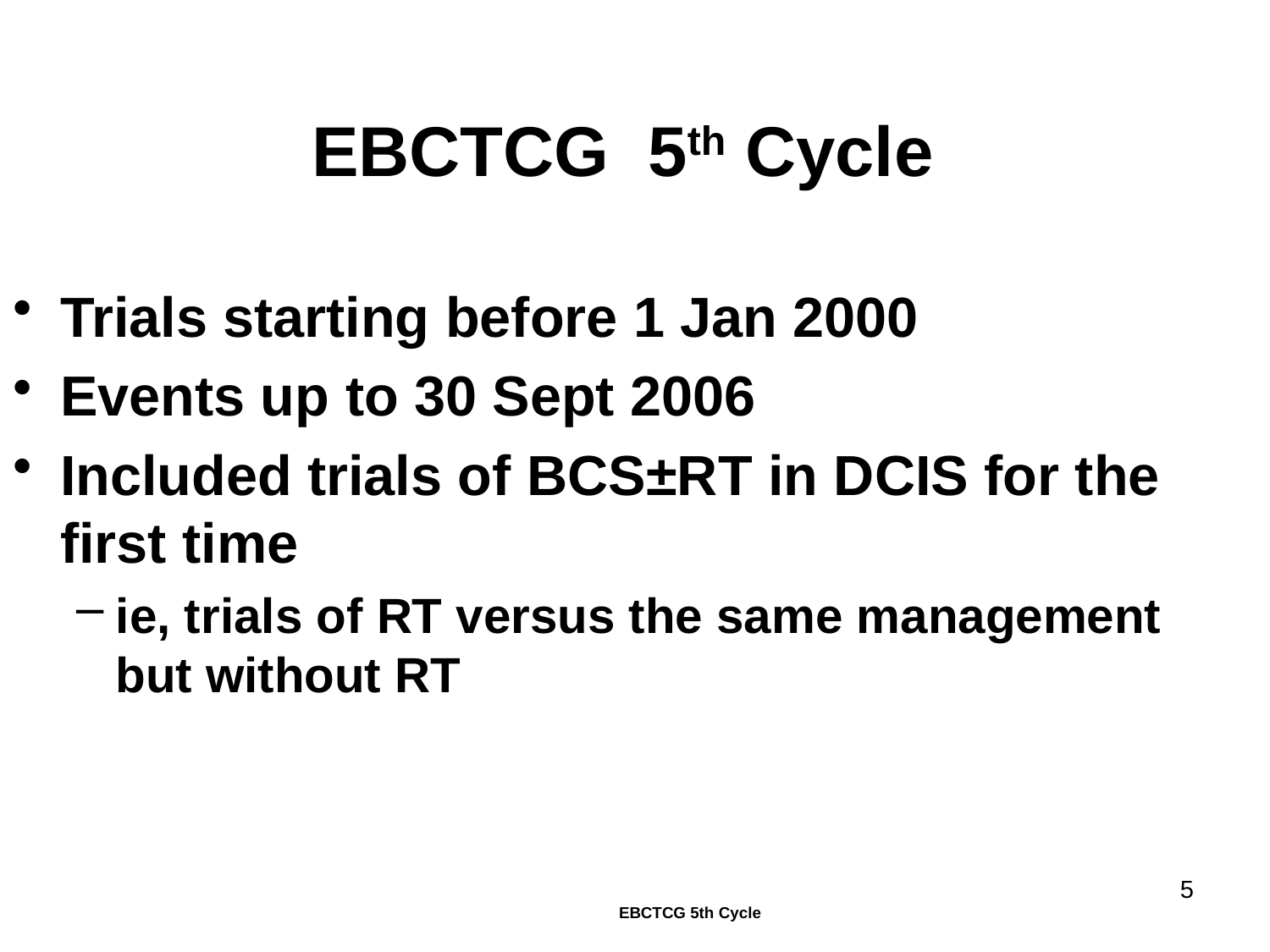

EBCTCG  5th Cycle

Trials starting before 1 Jan 2000
Events up to 30 Sept 2006
Included trials of BCS±RT in DCIS for the first time
ie, trials of RT versus the same management but without RT
5
EBCTCG 5th Cycle